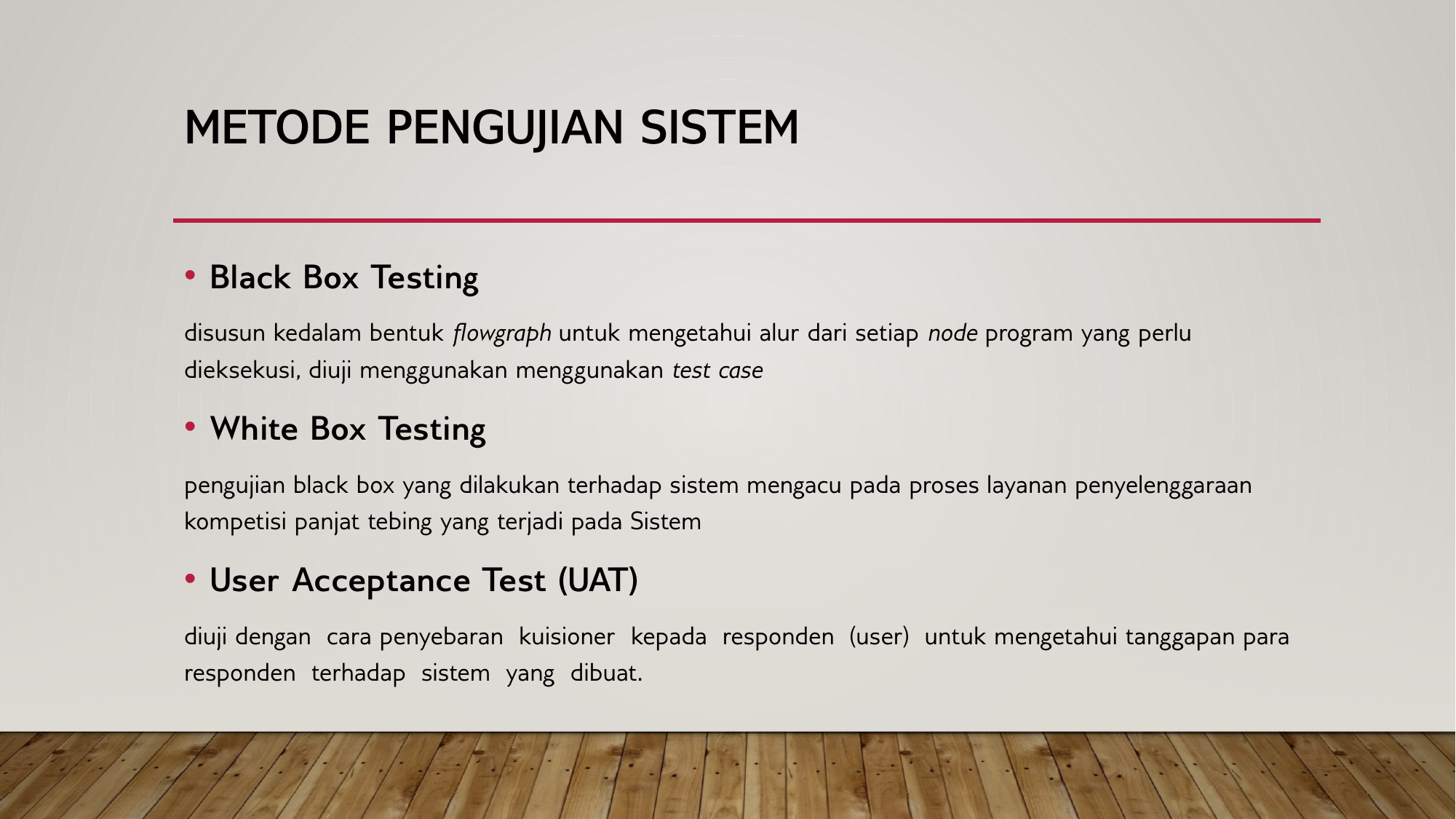

# METODE PENGUJIAN SISTEM
Black Box Testing
disusun kedalam bentuk flowgraph untuk mengetahui alur dari setiap node program yang perlu dieksekusi, diuji menggunakan menggunakan test case
White Box Testing
pengujian black box yang dilakukan terhadap sistem mengacu pada proses layanan penyelenggaraan kompetisi panjat tebing yang terjadi pada Sistem
User Acceptance Test (UAT)
diuji dengan  cara penyebaran  kuisioner  kepada  responden  (user)  untuk mengetahui tanggapan para  responden  terhadap  sistem  yang  dibuat.